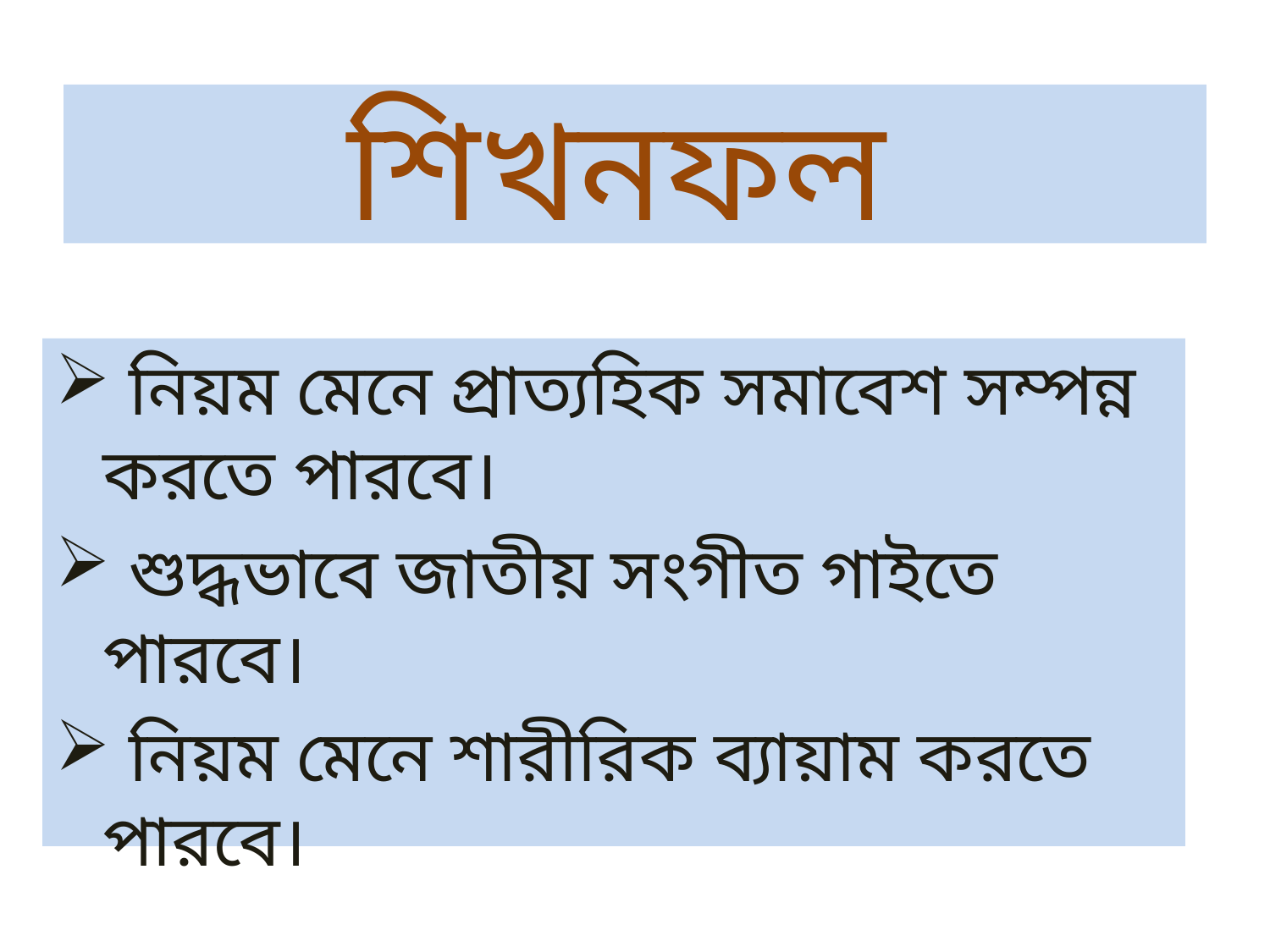

# শিখনফল
 নিয়ম মেনে প্রাত্যহিক সমাবেশ সম্পন্ন করতে পারবে।
 শুদ্ধভাবে জাতীয় সংগীত গাইতে পারবে।
 নিয়ম মেনে শারীরিক ব্যায়াম করতে পারবে।